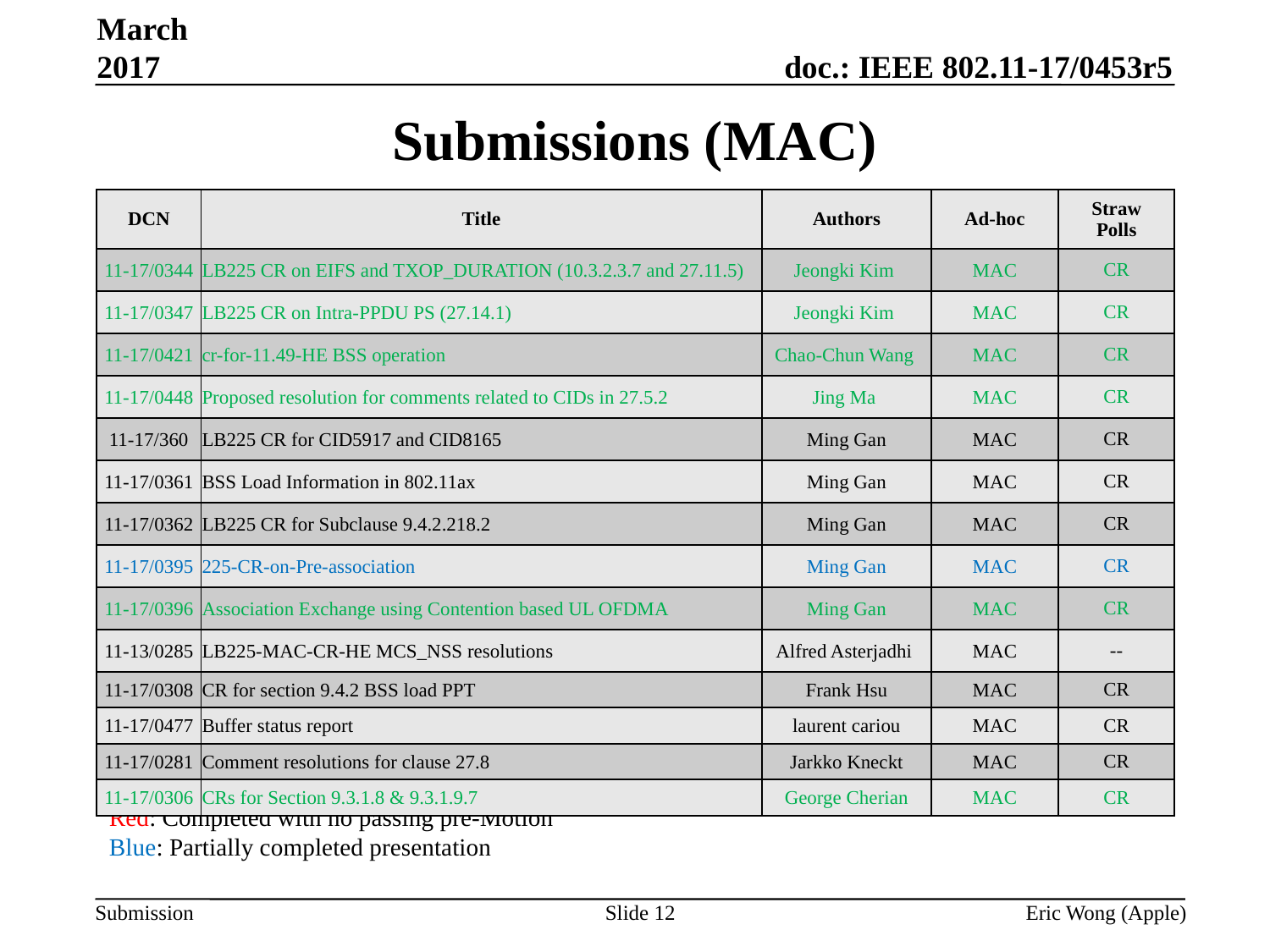

March 2017
# Submissions (MAC)
| DCN | Title | Authors | Ad-hoc | Straw Polls |
| --- | --- | --- | --- | --- |
| 11-17/0344 | LB225 CR on EIFS and TXOP\_DURATION (10.3.2.3.7 and 27.11.5) | Jeongki Kim | MAC | CR |
| 11-17/0347 | LB225 CR on Intra-PPDU PS (27.14.1) | Jeongki Kim | MAC | CR |
| 11-17/0421 | cr-for-11.49-HE BSS operation | Chao-Chun Wang | MAC | CR |
| 11-17/0448 | Proposed resolution for comments related to CIDs in 27.5.2 | Jing Ma | MAC | CR |
| 11-17/360 | LB225 CR for CID5917 and CID8165 | Ming Gan | MAC | CR |
| 11-17/0361 | BSS Load Information in 802.11ax | Ming Gan | MAC | CR |
| 11-17/0362 | LB225 CR for Subclause 9.4.2.218.2 | Ming Gan | MAC | CR |
| 11-17/0395 | 225-CR-on-Pre-association | Ming Gan | MAC | CR |
| 11-17/0396 | Association Exchange using Contention based UL OFDMA | Ming Gan | MAC | CR |
| 11-13/0285 | LB225-MAC-CR-HE MCS\_NSS resolutions | Alfred Asterjadhi | MAC | -- |
| 11-17/0308 | CR for section 9.4.2 BSS load PPT | Frank Hsu | MAC | CR |
| 11-17/0477 | Buffer status report | laurent cariou | MAC | CR |
| 11-17/0281 | Comment resolutions for clause 27.8 | Jarkko Kneckt | MAC | CR |
| 11-17/0306 | CRs for Section 9.3.1.8 & 9.3.1.9.7 | George Cherian | MAC | CR |
Green: Completed with at least one passing pre-Motion
Red: Completed with no passing pre-Motion
Blue: Partially completed presentation
Slide 12
Eric Wong (Apple)